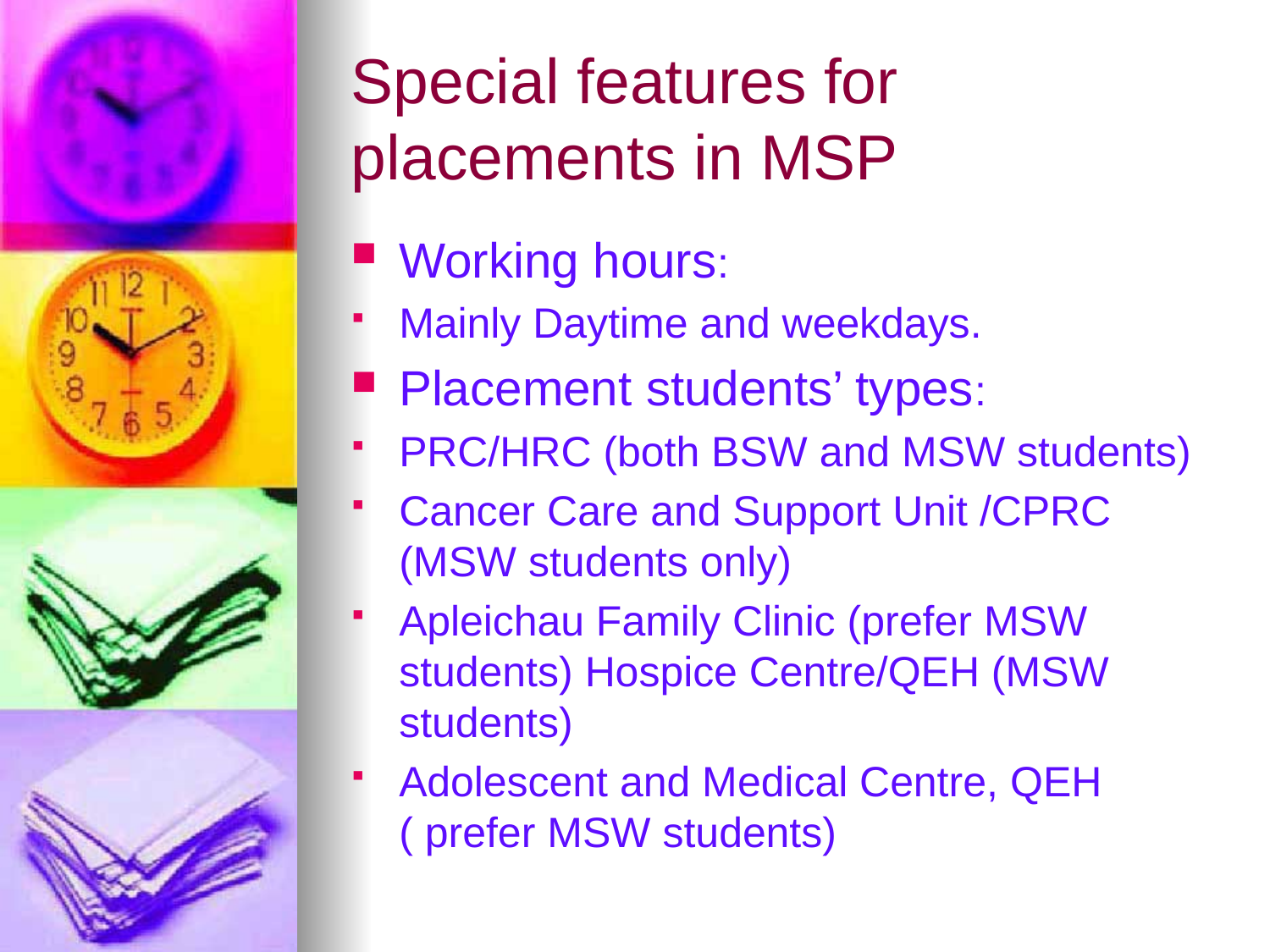

# Special features for placements in MSP
Working hours:
Mainly Daytime and weekdays.
Placement students’ types:
PRC/HRC (both BSW and MSW students)
Cancer Care and Support Unit /CPRC (MSW students only)
Apleichau Family Clinic (prefer MSW students) Hospice Centre/QEH (MSW students)
Adolescent and Medical Centre, QEH ( prefer MSW students)